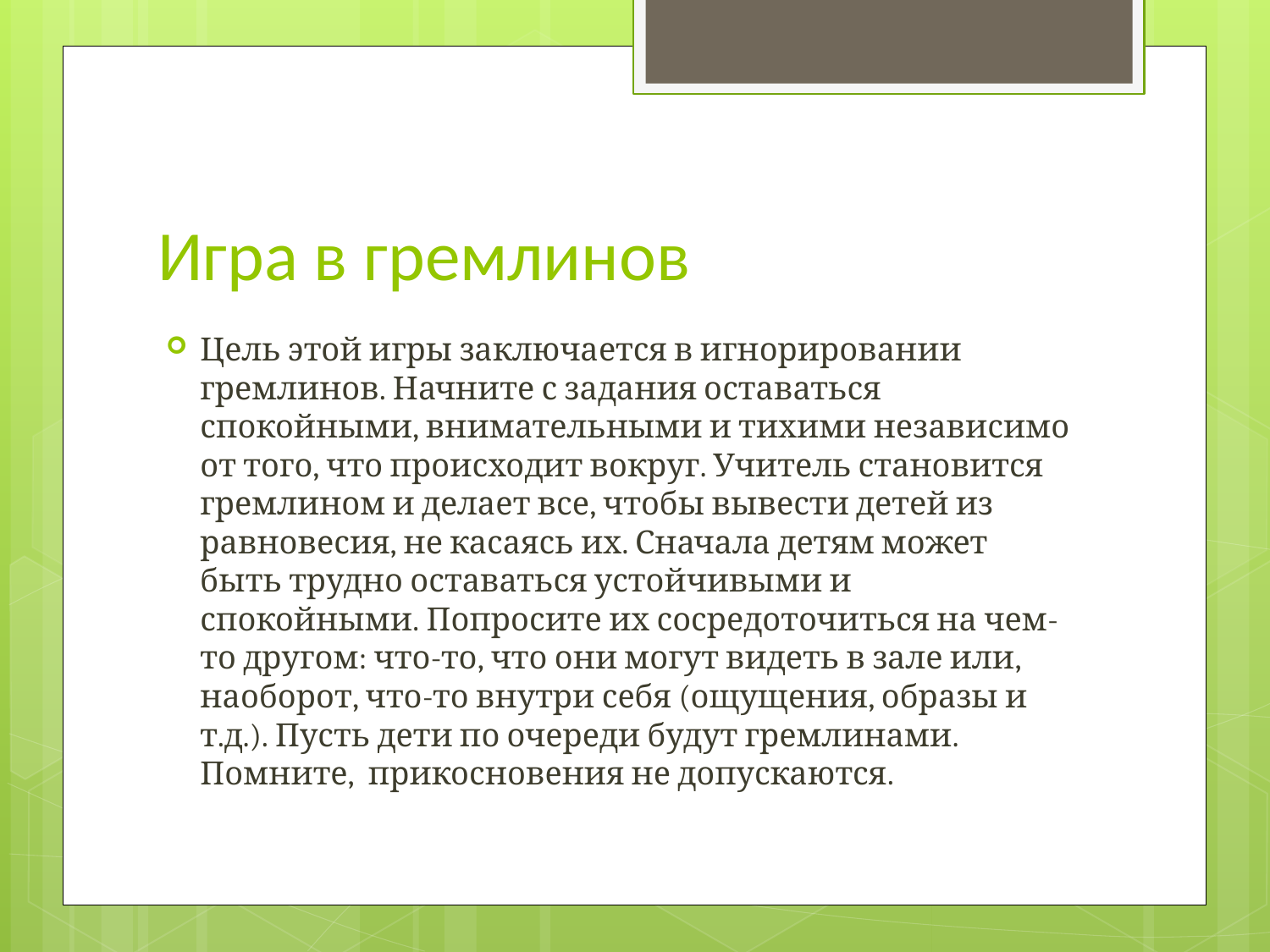

# Игра в гремлинов
Цель этой игры заключается в игнорировании гремлинов. Начните с задания оставаться спокойными, внимательными и тихими независимо от того, что происходит вокруг. Учитель становится гремлином и делает все, чтобы вывести детей из равновесия, не касаясь их. Сначала детям может быть трудно оставаться устойчивыми и спокойными. Попросите их сосредоточиться на чем-то другом: что-то, что они могут видеть в зале или, наоборот, что-то внутри себя (ощущения, образы и т.д.). Пусть дети по очереди будут гремлинами. Помните,  прикосновения не допускаются.